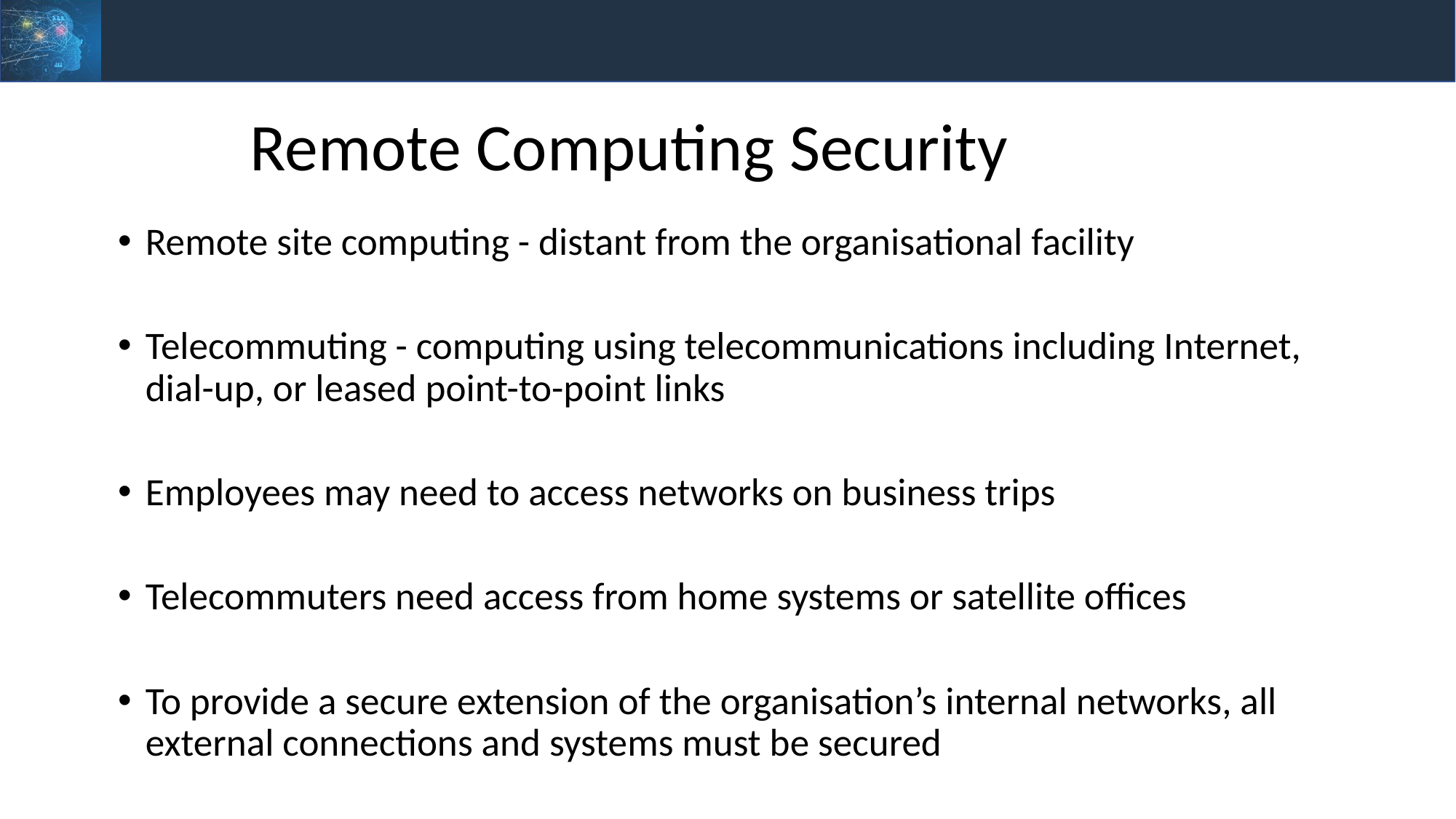

Remote Computing Security
Remote site computing - distant from the organisational facility

Telecommuting - computing using telecommunications including Internet, dial-up, or leased point-to-point links

Employees may need to access networks on business trips

Telecommuters need access from home systems or satellite offices

To provide a secure extension of the organisation’s internal networks, all external connections and systems must be secured